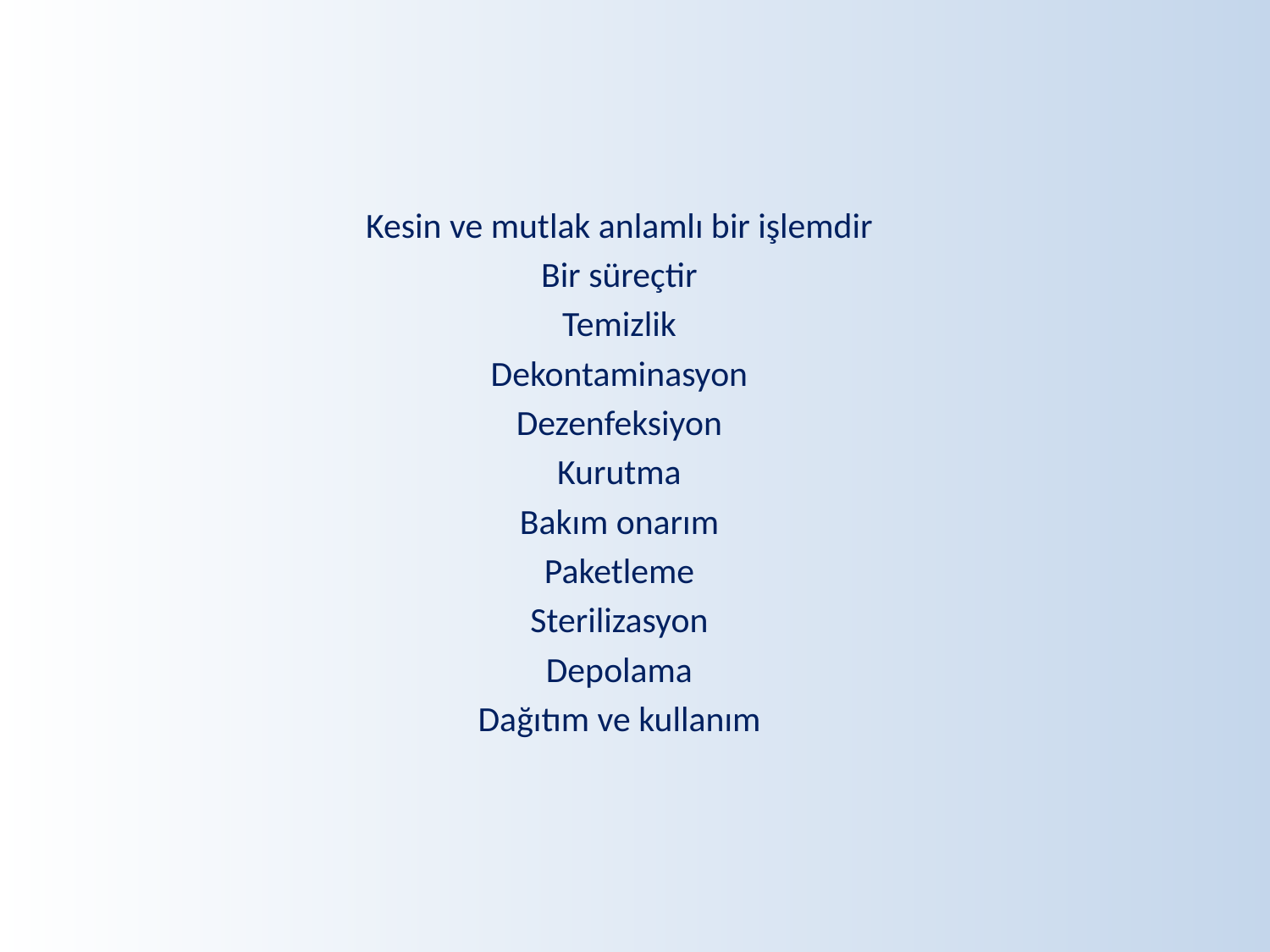

Kesin ve mutlak anlamlı bir işlemdir
Bir süreçtir
Temizlik
Dekontaminasyon
Dezenfeksiyon
Kurutma
Bakım onarım
Paketleme
Sterilizasyon
Depolama
Dağıtım ve kullanım

#